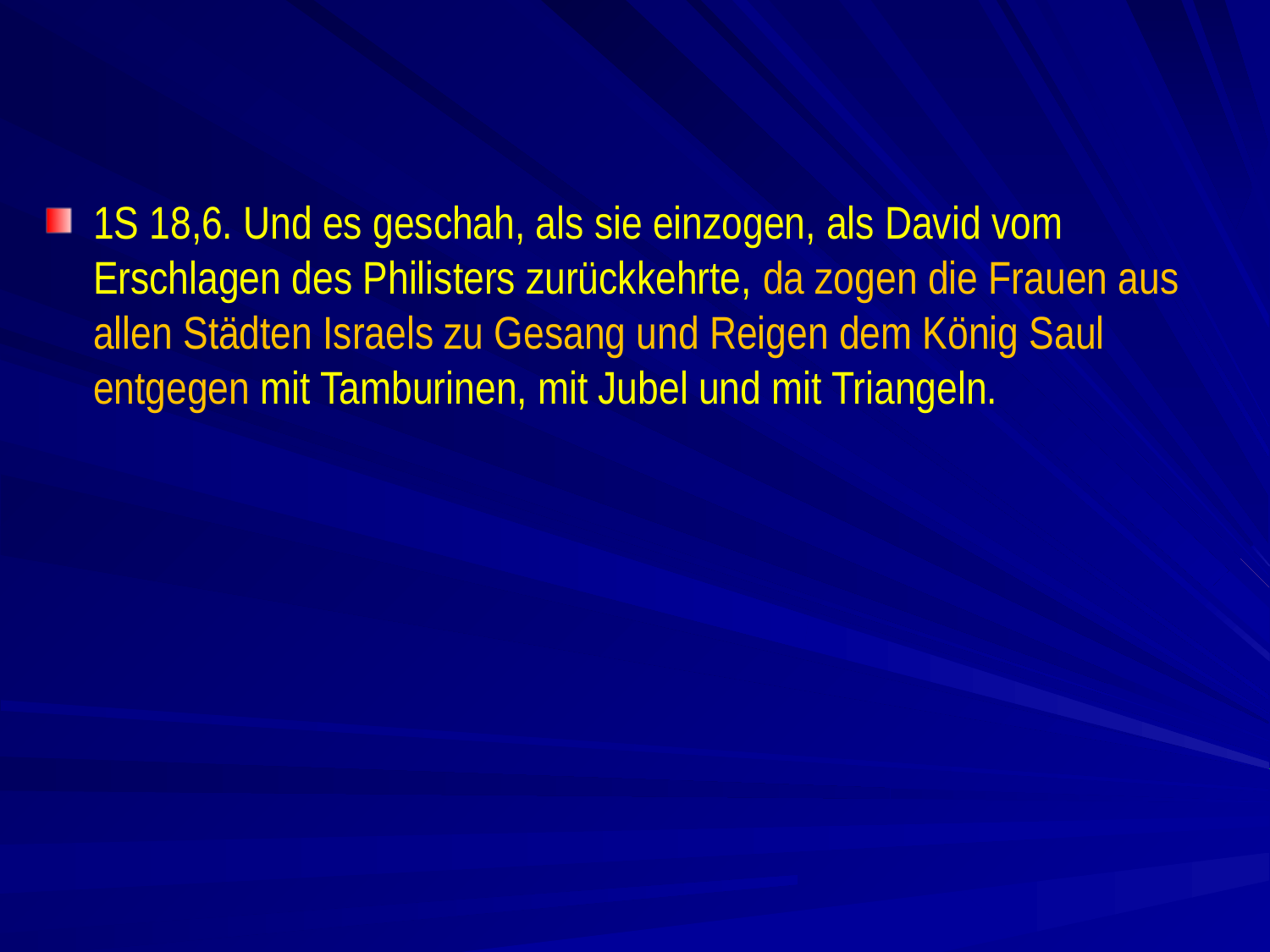

#
1S 18,6. Und es geschah, als sie einzogen, als David vom Erschlagen des Philisters zurückkehrte, da zogen die Frauen aus allen Städten Israels zu Gesang und Reigen dem König Saul entgegen mit Tamburinen, mit Jubel und mit Triangeln.